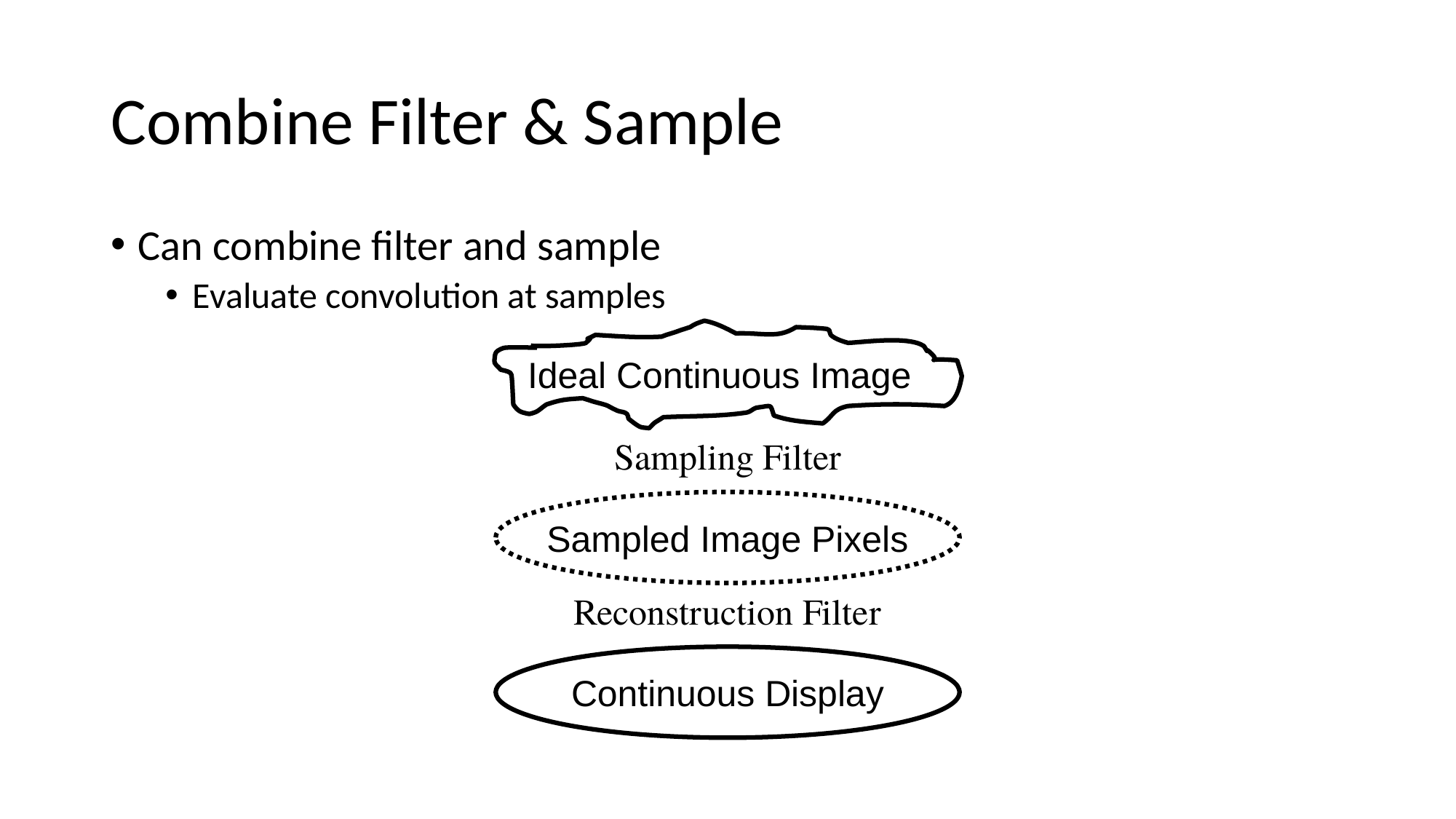

# Combine Filter & Sample
Can combine filter and sample
Evaluate convolution at samples

Ideal Continuous Image
Sampling Filter
Sampled Image Pixels
Reconstruction Filter
Continuous Display